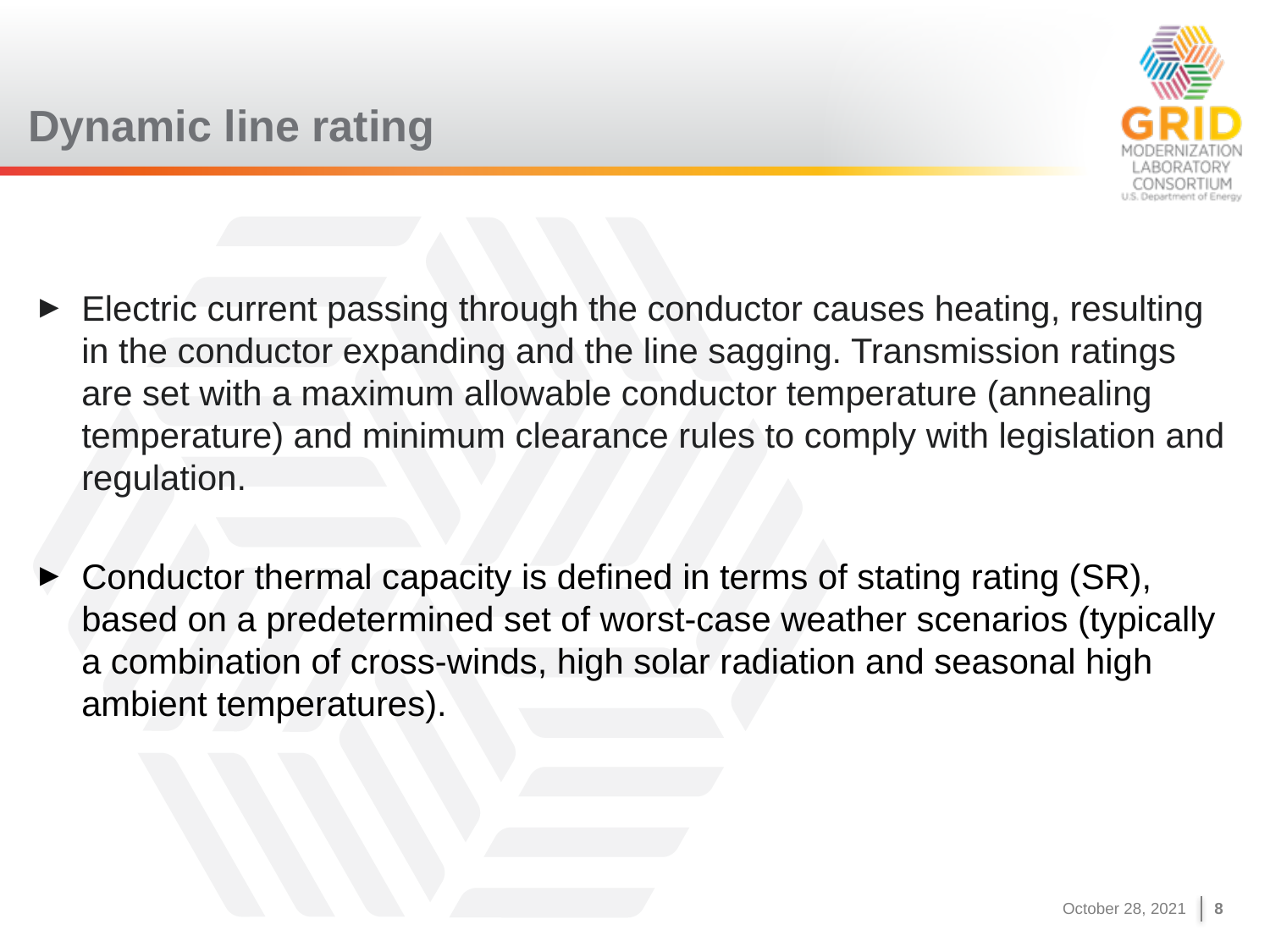

# Dynamic line rating
Electric current passing through the conductor causes heating, resulting in the conductor expanding and the line sagging. Transmission ratings are set with a maximum allowable conductor temperature (annealing temperature) and minimum clearance rules to comply with legislation and regulation.

Conductor thermal capacity is defined in terms of stating rating (SR), based on a predetermined set of worst-case weather scenarios (typically a combination of cross-winds, high solar radiation and seasonal high ambient temperatures).